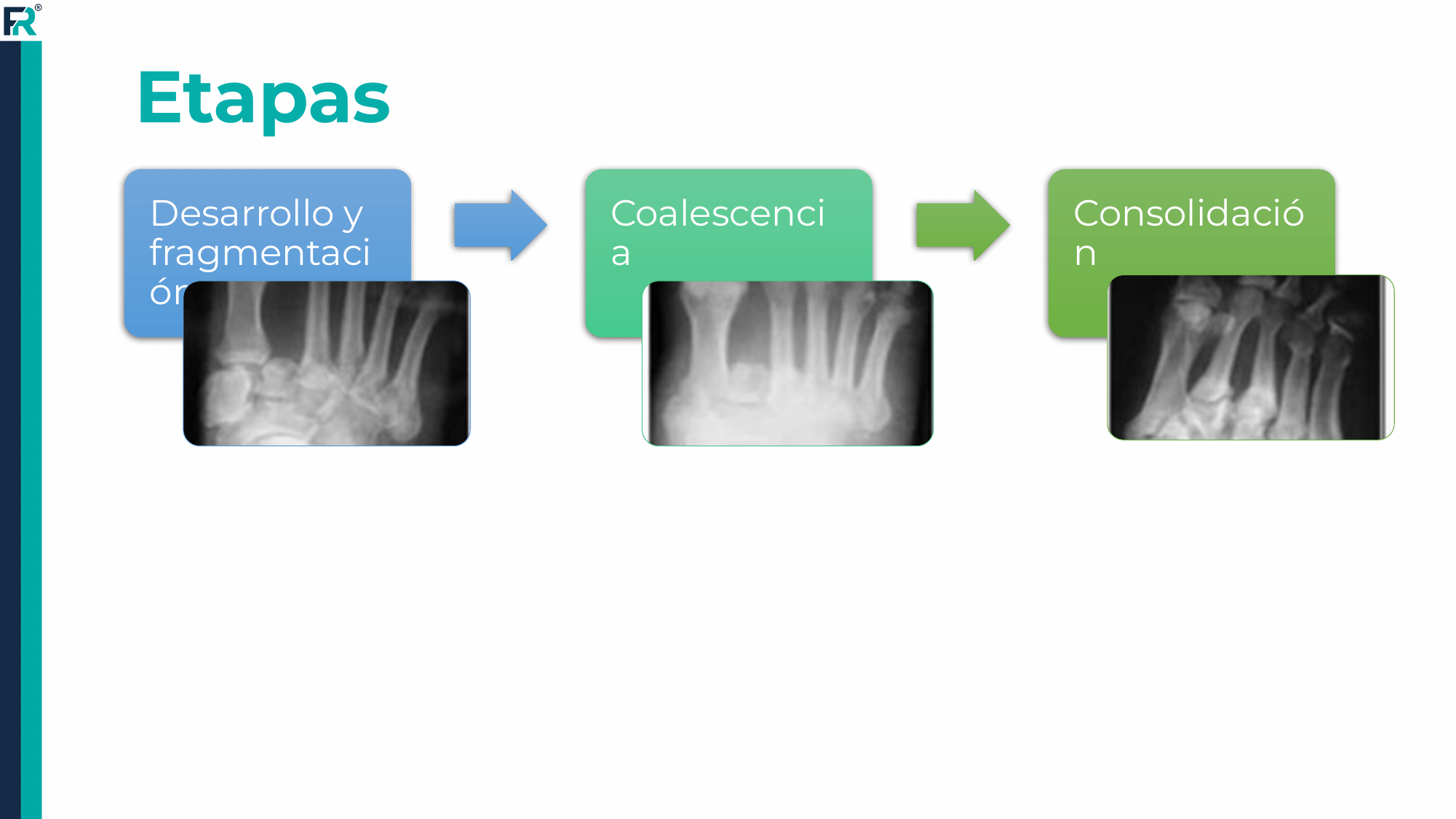

# Etapas
Desarrollo y fragmentación

Coalescencia

Consolidación